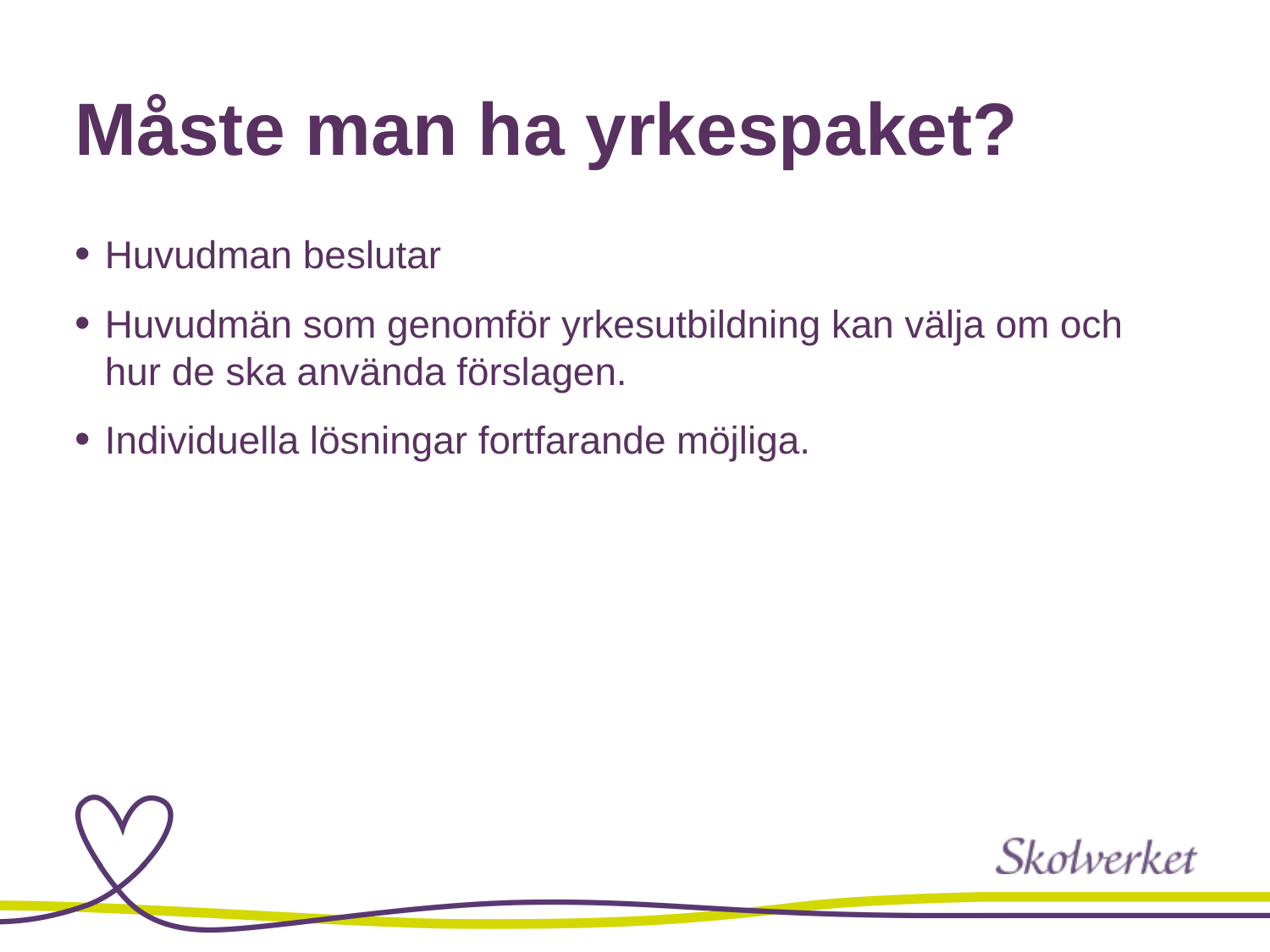

# Måste man ha yrkespaket?
Huvudman beslutar
Huvudmän som genomför yrkesutbildning kan välja om och hur de ska använda förslagen.
Individuella lösningar fortfarande möjliga.